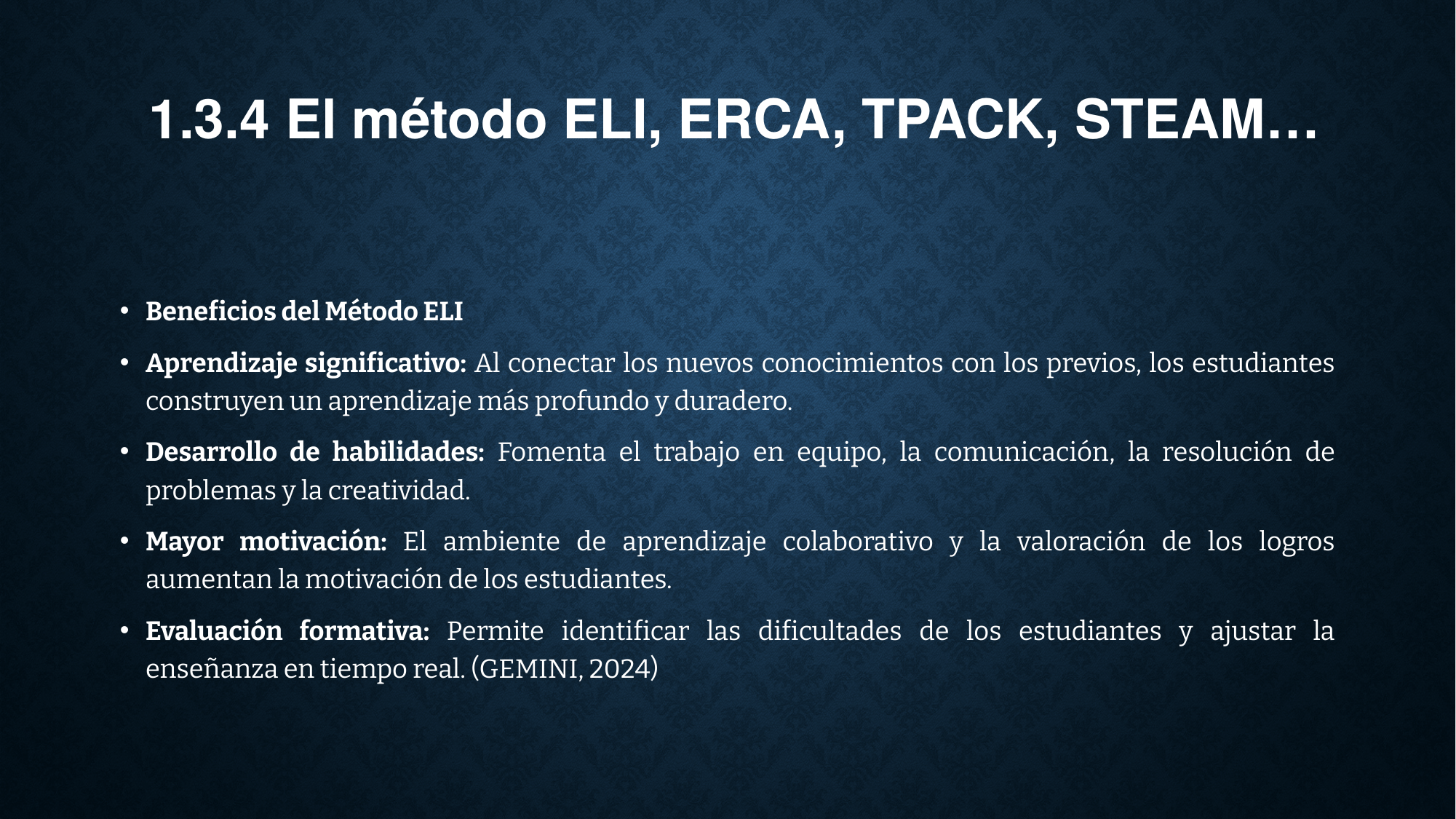

# 1.3.4 El método ELI, ERCA, TPACK, STEAM…
Beneficios del Método ELI
Aprendizaje significativo: Al conectar los nuevos conocimientos con los previos, los estudiantes construyen un aprendizaje más profundo y duradero.
Desarrollo de habilidades: Fomenta el trabajo en equipo, la comunicación, la resolución de problemas y la creatividad.
Mayor motivación: El ambiente de aprendizaje colaborativo y la valoración de los logros aumentan la motivación de los estudiantes.
Evaluación formativa: Permite identificar las dificultades de los estudiantes y ajustar la enseñanza en tiempo real. (GEMINI, 2024)